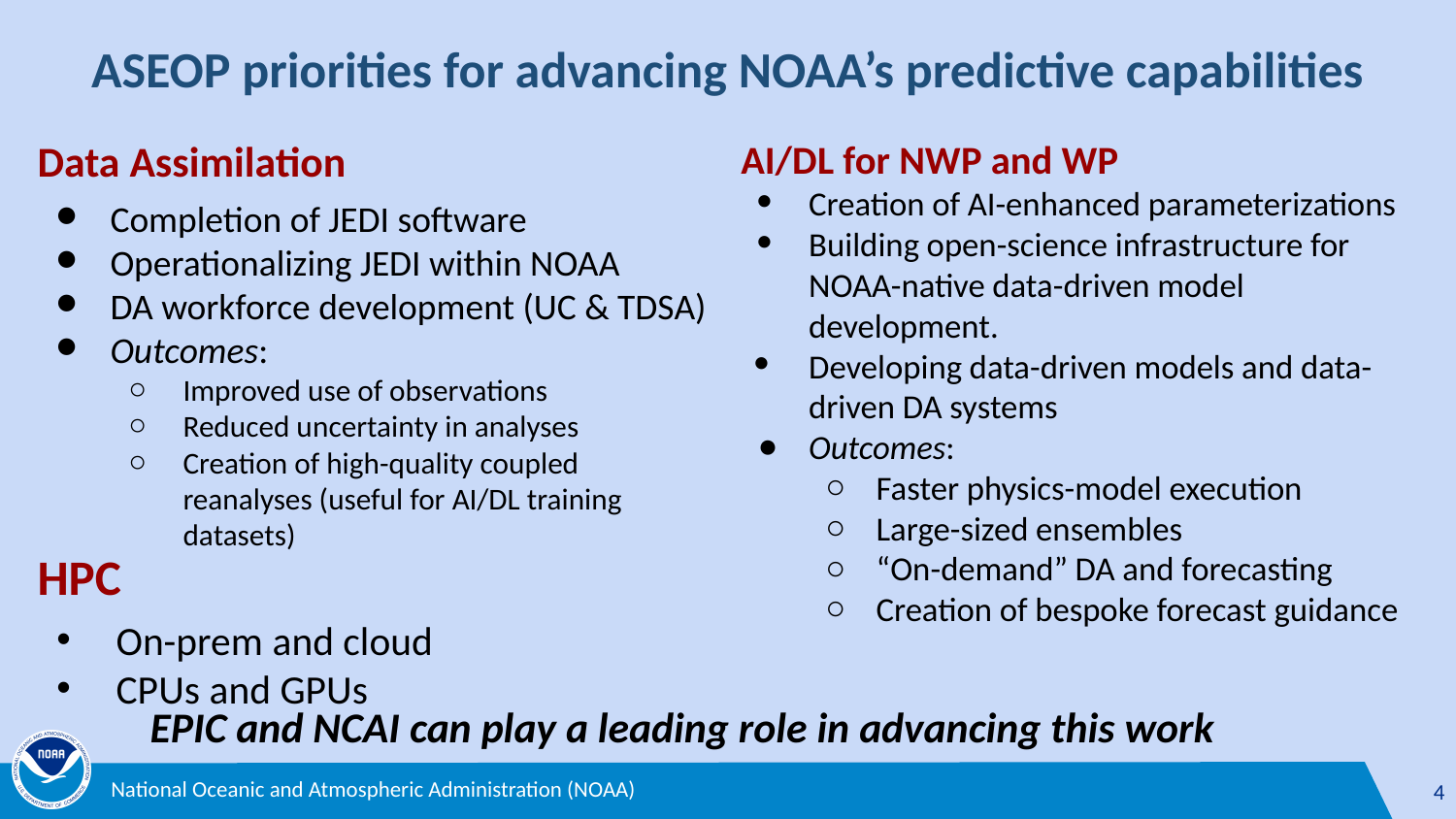

# ASEOP priorities for advancing NOAA’s predictive capabilities
Data Assimilation
Completion of JEDI software
Operationalizing JEDI within NOAA
DA workforce development (UC & TDSA)
Outcomes:
Improved use of observations
Reduced uncertainty in analyses
Creation of high-quality coupled reanalyses (useful for AI/DL training datasets)

AI/DL for NWP and WP
Creation of AI-enhanced parameterizations
Building open-science infrastructure for NOAA-native data-driven model development.
Developing data-driven models and data-driven DA systems
Outcomes:
Faster physics-model execution
Large-sized ensembles
“On-demand” DA and forecasting
Creation of bespoke forecast guidance
HPC
On-prem and cloud
CPUs and GPUs

EPIC and NCAI can play a leading role in advancing this work